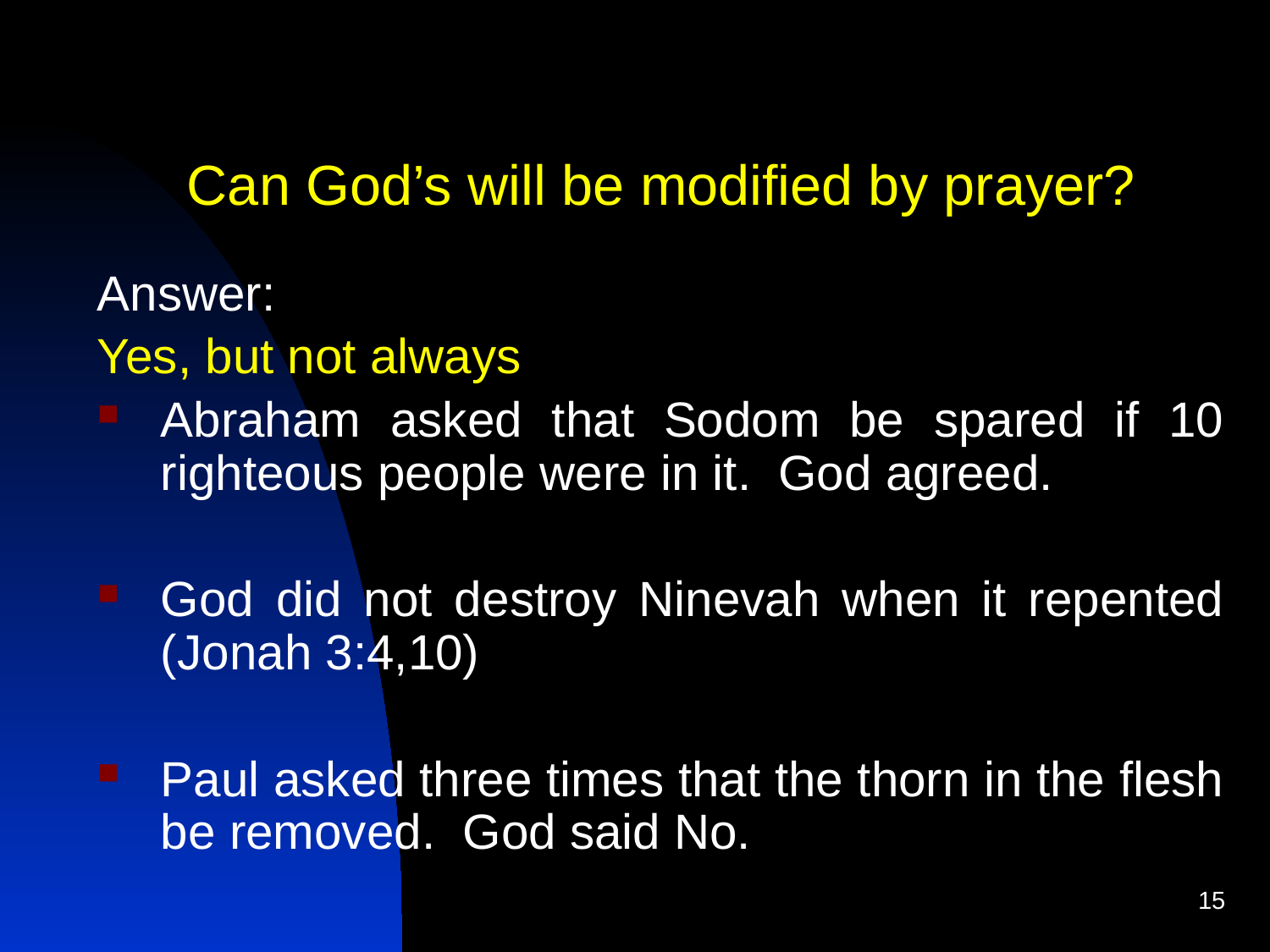

Can God’s will be modified by prayer?

Answer:
Yes, but not always
Abraham asked that Sodom be spared if 10 righteous people were in it.  God agreed.

God did not destroy Ninevah when it repented (Jonah 3:4,10)

Paul asked three times that the thorn in the flesh be removed.  God said No.

15